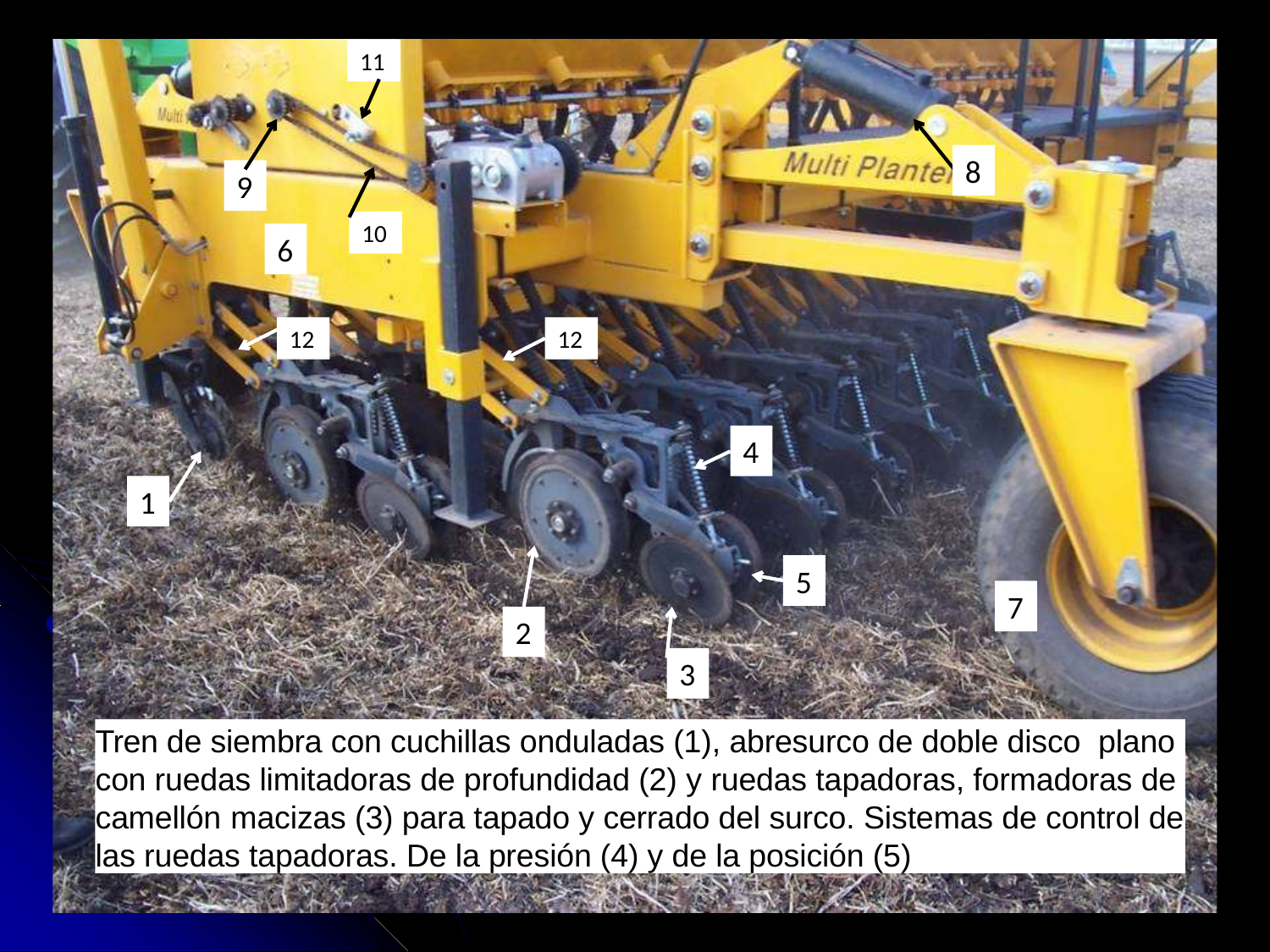

11
8
9
10
6
12
12
4
1
5
7
2
3
Tren de siembra con cuchillas onduladas (1), abresurco de doble disco  plano con ruedas limitadoras de profundidad (2) y ruedas tapadoras, formadoras de camellón macizas (3) para tapado y cerrado del surco. Sistemas de control de las ruedas tapadoras. De la presión (4) y de la posición (5)